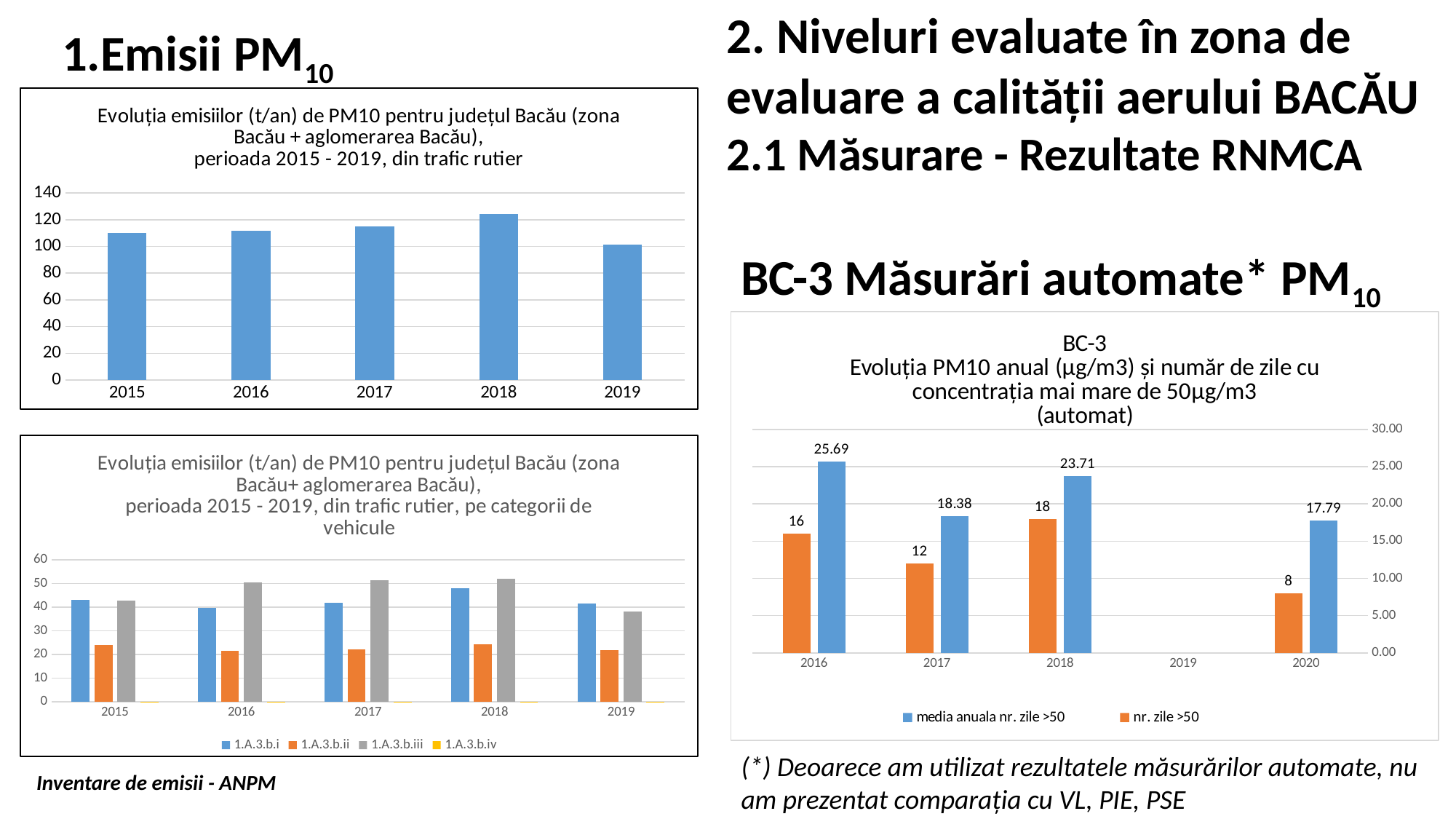

2. Niveluri evaluate în zona de evaluare a calității aerului BACĂU
2.1 Măsurare - Rezultate RNMCA
Emisii PM10

### Chart: Evoluția emisiilor (t/an) de PM10 pentru județul Bacău (zona Bacău + aglomerarea Bacău),
perioada 2015 - 2019, din trafic rutier

| Category | 2015 |
|---|---|
| 2015 | 109.84136129997339 |
| 2016 | 111.52766700452743 |
| 2017 | 115.15990655186435 |
| 2018 | 124.3535003331498 |
| 2019 | 101.55656865412925 |
BC-3 Măsurări automate* PM10

### Chart: BC-3
Evoluția PM10 anual (µg/m3) și număr de zile cu concentrația mai mare de 50µg/m3
(automat)

| Category | media anuala nr. zile >50 | nr. zile >50 |
|---|---|---|
| 2020 | 17.79 | 8.0 |
| 2019 | None | None |
| 2018 | 23.71 | 18.0 |
| 2017 | 18.38 | 12.0 |
| 2016 | 25.69 | 16.0 |

### Chart: Evoluția emisiilor (t/an) de PM10 pentru județul Bacău (zona Bacău+ aglomerarea Bacău),
perioada 2015 - 2019, din trafic rutier, pe categorii de vehicule

| Category | 1.A.3.b.i | 1.A.3.b.ii | 1.A.3.b.iii | 1.A.3.b.iv |
|---|---|---|---|---|
| 2015 | 43.128470532823066 | 23.923735281763754 | 42.68465721824536 | 0.10449826714121556 |
| 2016 | 39.53882376161884 | 21.569332373618558 | 50.2983975376174 | 0.1211133316726272 |
| 2017 | 41.70722858802585 | 22.1504969476192 | 51.17527074125687 | 0.12691027496244514 |
| 2018 | 47.99657822775268 | 24.247944887953214 | 51.93357991818169 | 0.1753972992622091 |
| 2019 | 41.512055548991 | 21.8273816895585 | 38.0955292624921 | 0.121602153087652 |
(*) Deoarece am utilizat rezultatele măsurărilor automate, nu am prezentat comparația cu VL, PIE, PSE
Inventare de emisii - ANPM